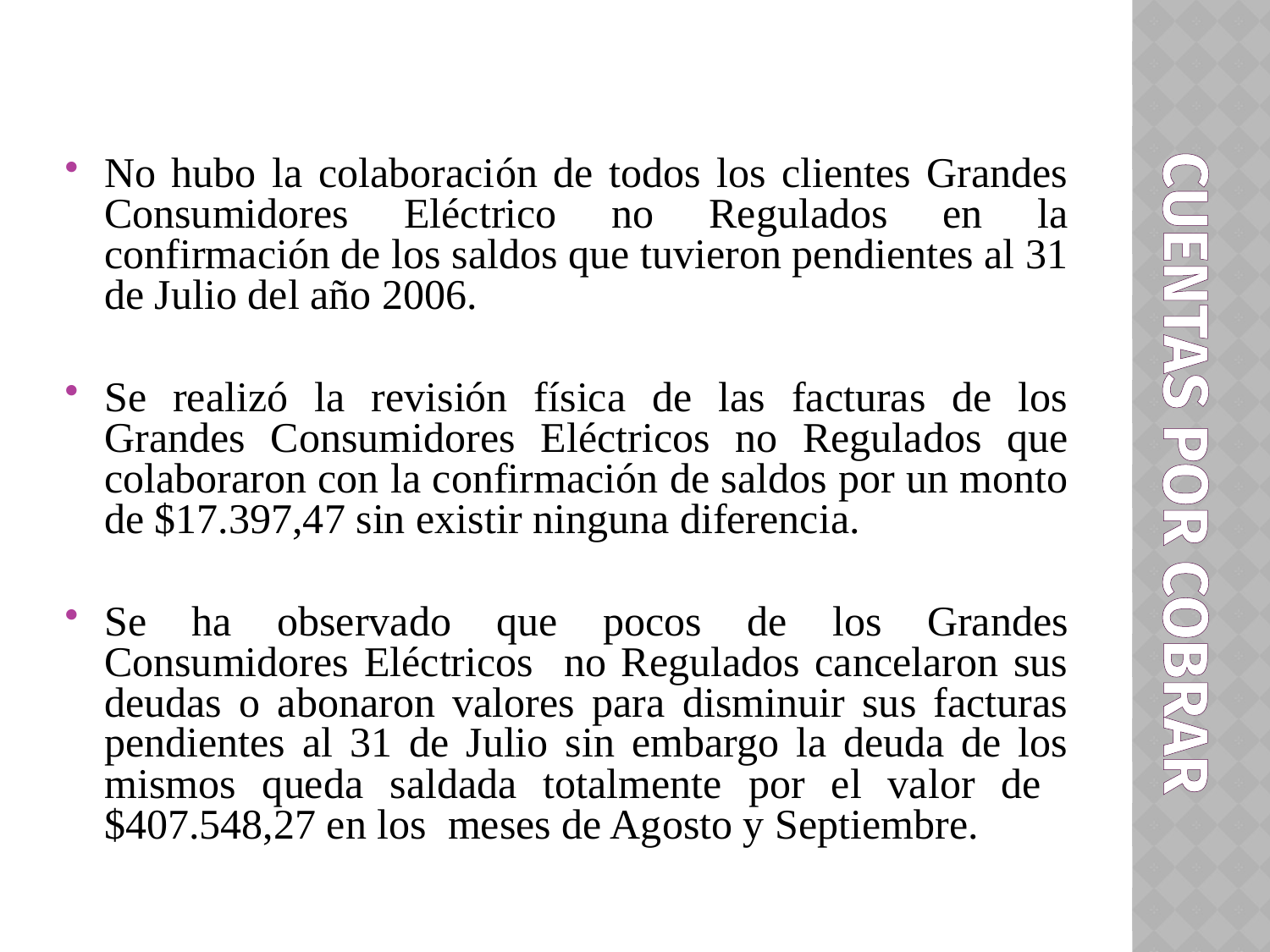

No hubo la colaboración de todos los clientes Grandes Consumidores Eléctrico no Regulados en la confirmación de los saldos que tuvieron pendientes al 31 de Julio del año 2006.

Se realizó la revisión física de las facturas de los Grandes Consumidores Eléctricos no Regulados que colaboraron con la confirmación de saldos por un monto de $17.397,47 sin existir ninguna diferencia.

Se ha observado que pocos de los Grandes Consumidores Eléctricos  no Regulados cancelaron sus deudas o abonaron valores para disminuir sus facturas pendientes al 31 de Julio sin embargo la deuda de los mismos queda saldada totalmente por el valor de  $407.548,27 en los  meses de Agosto y Septiembre.

# Cuentas por cobrar